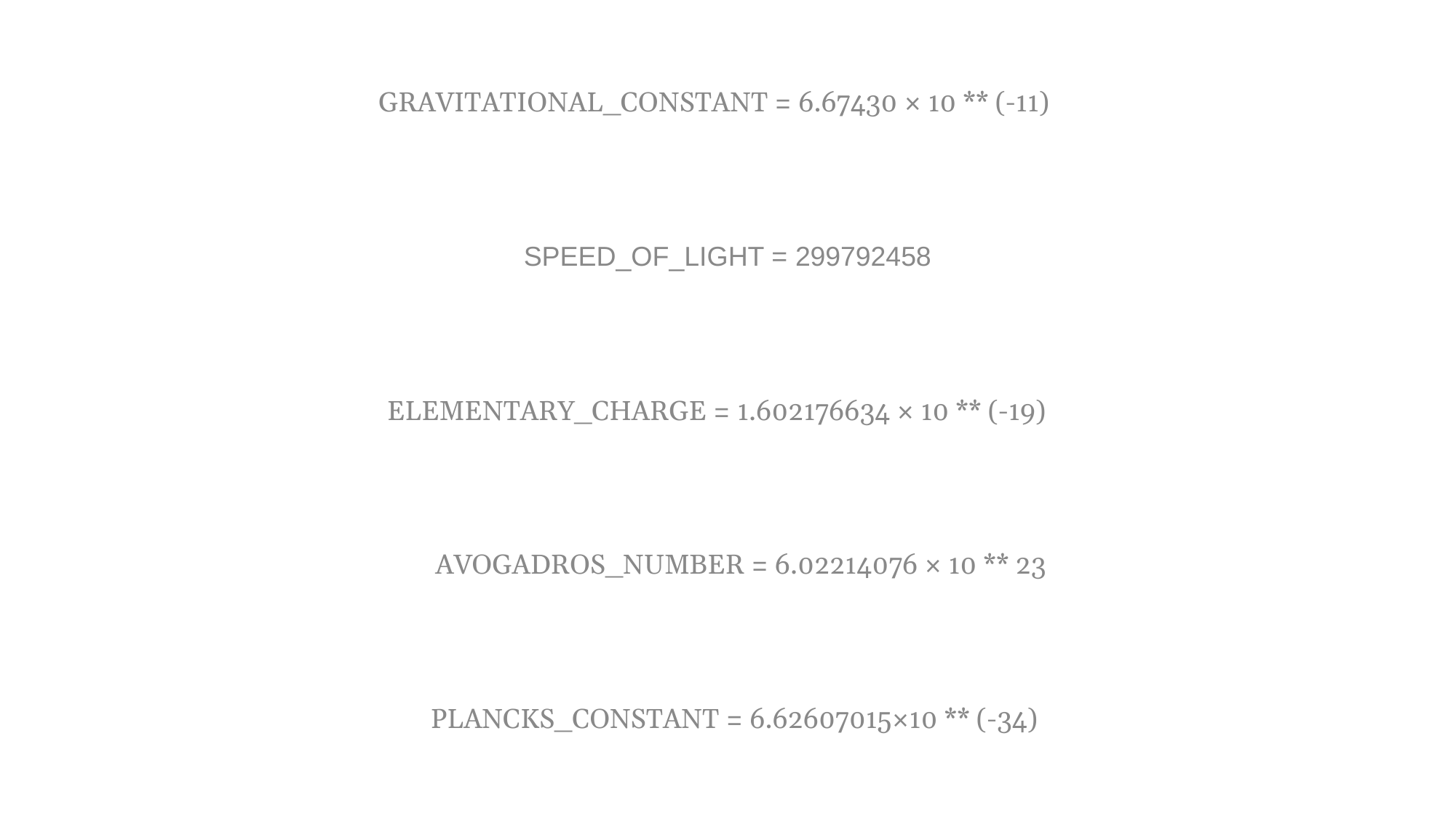

GRAVITATIONAL_CONSTANT = 6.67430 × 10 ** (-11)
SPEED_OF_LIGHT = 299792458
ELEMENTARY_CHARGE = 1.602176634 × 10 ** (-19)
AVOGADROS_NUMBER = 6.02214076 × 10 ** 23
PLANCKS_CONSTANT = 6.62607015×10 ** (-34)